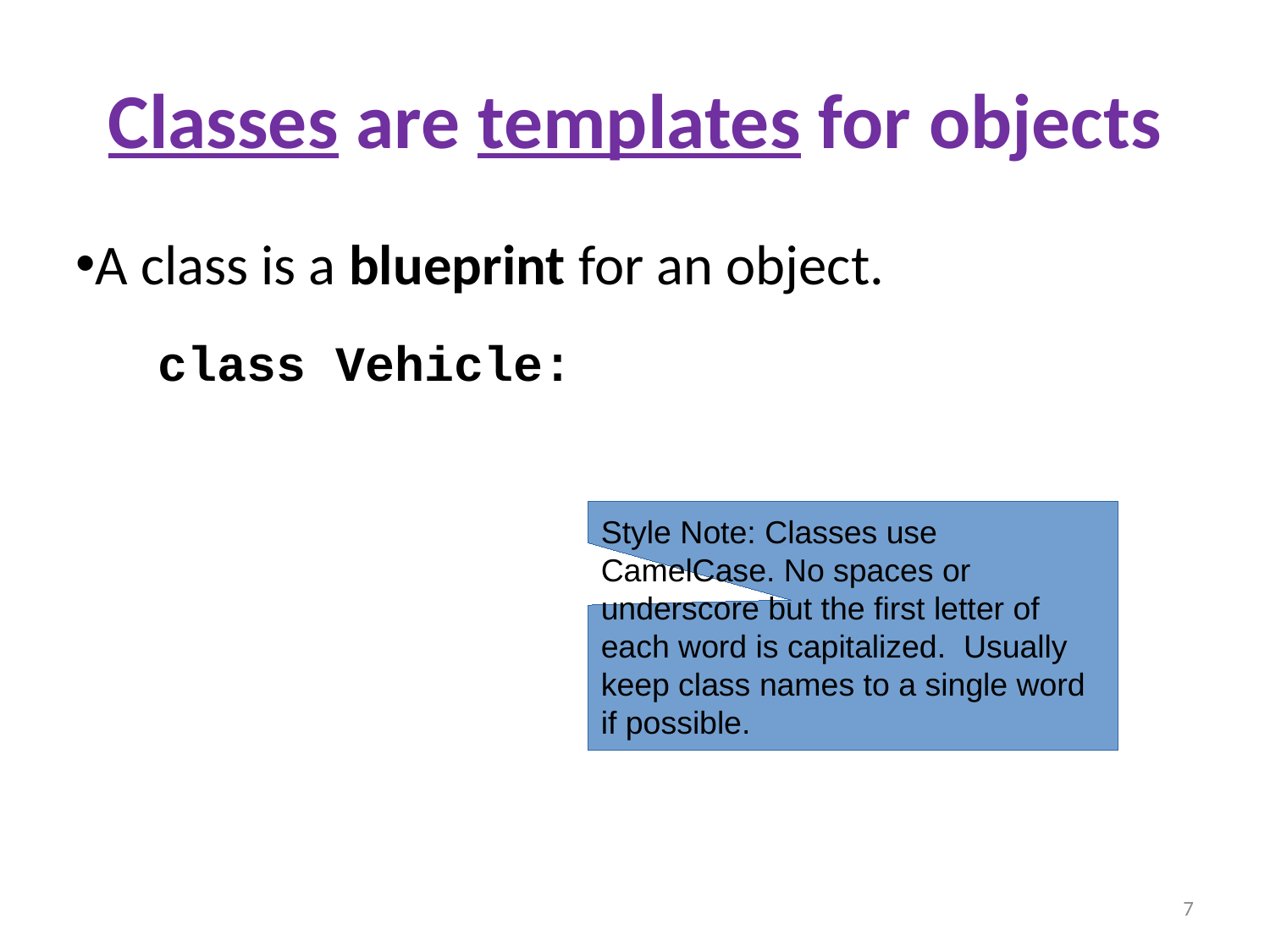

Classes are templates for objects
A class is a blueprint for an object.

class Vehicle:
Style Note: Classes use CamelCase. No spaces or underscore but the first letter of each word is capitalized.  Usually keep class names to a single word if possible.
7